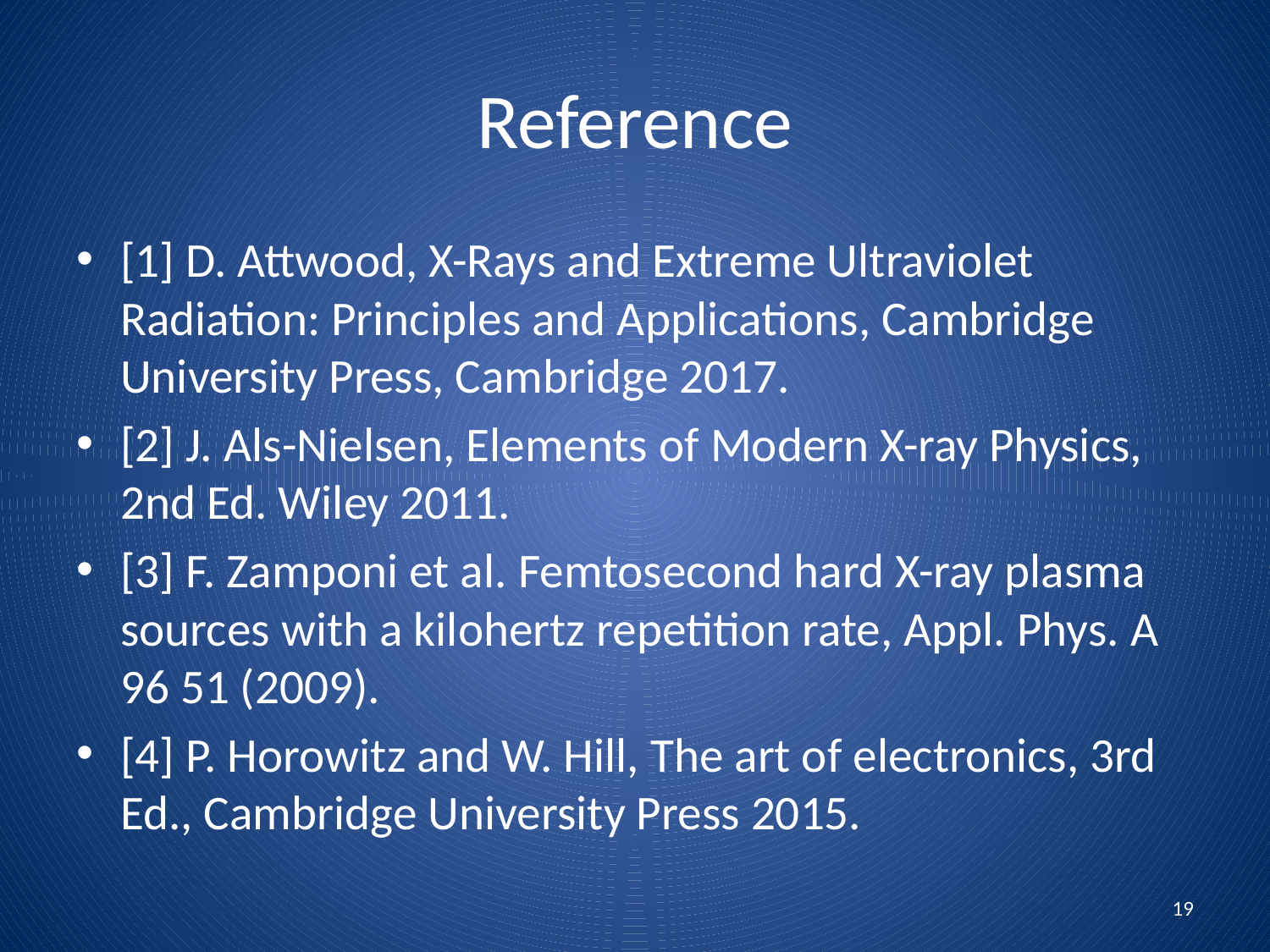

# Reference
[1] D. Attwood, X-Rays and Extreme Ultraviolet Radiation: Principles and Applications, Cambridge University Press, Cambridge 2017.
[2] J. Als-Nielsen, Elements of Modern X-ray Physics, 2nd Ed. Wiley 2011.
[3] F. Zamponi et al. Femtosecond hard X-ray plasma sources with a kilohertz repetition rate, Appl. Phys. A 96 51 (2009).
[4] P. Horowitz and W. Hill, The art of electronics, 3rd Ed., Cambridge University Press 2015.

19